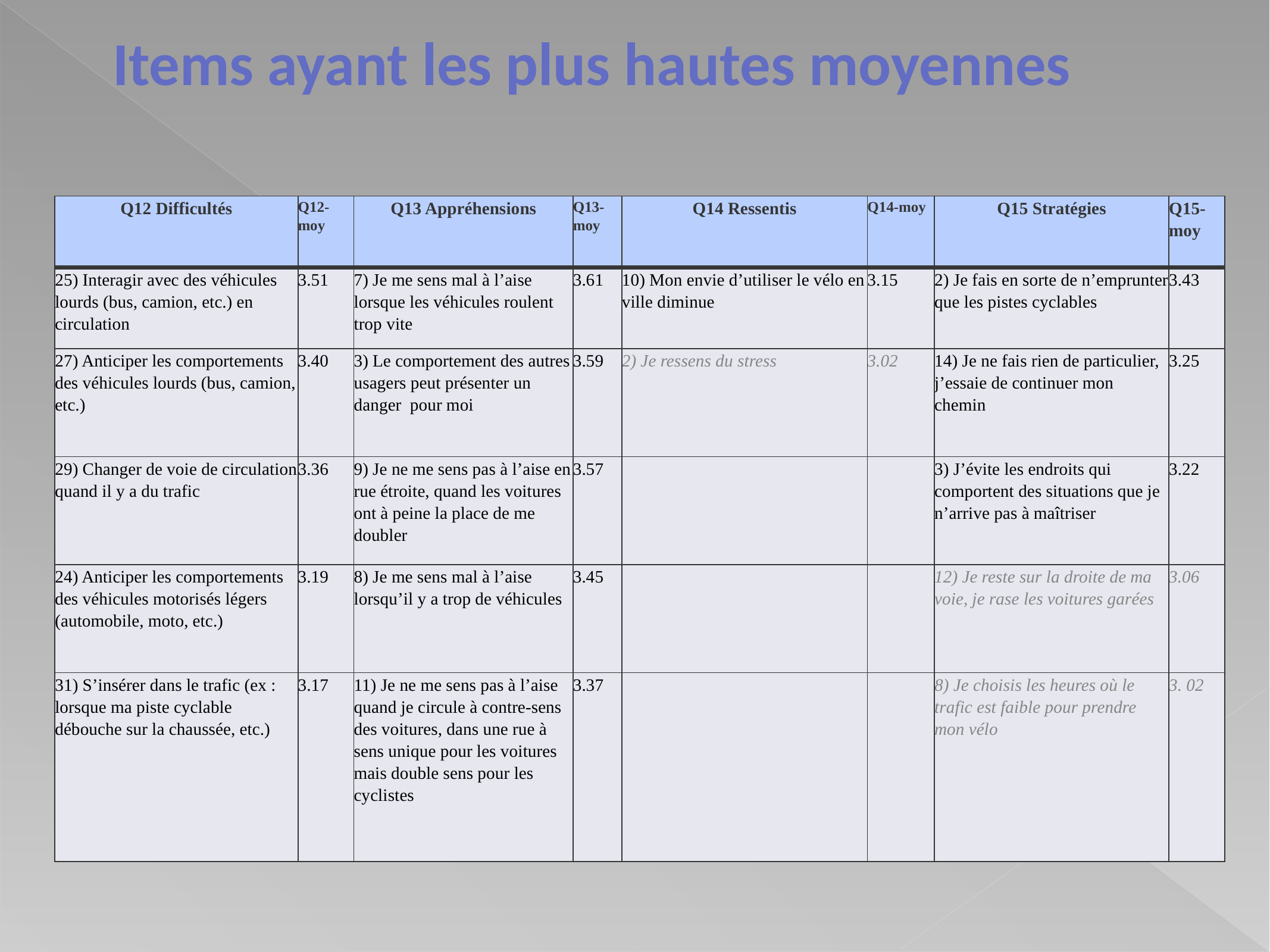

# Items ayant les plus hautes moyennes
| Q12 Difficultés | Q12-moy | Q13 Appréhensions | Q13-moy | Q14 Ressentis | Q14-moy | Q15 Stratégies | Q15-moy |
| --- | --- | --- | --- | --- | --- | --- | --- |
| 25) Interagir avec des véhicules lourds (bus, camion, etc.) en circulation | 3.51 | 7) Je me sens mal à l’aise lorsque les véhicules roulent trop vite | 3.61 | 10) Mon envie d’utiliser le vélo en ville diminue | 3.15 | 2) Je fais en sorte de n’emprunter que les pistes cyclables | 3.43 |
| 27) Anticiper les comportements des véhicules lourds (bus, camion, etc.) | 3.40 | 3) Le comportement des autres usagers peut présenter un danger pour moi | 3.59 | 2) Je ressens du stress | 3.02 | 14) Je ne fais rien de particulier, j’essaie de continuer mon chemin | 3.25 |
| 29) Changer de voie de circulation quand il y a du trafic | 3.36 | 9) Je ne me sens pas à l’aise en rue étroite, quand les voitures ont à peine la place de me doubler | 3.57 |  |  | 3) J’évite les endroits qui comportent des situations que je n’arrive pas à maîtriser | 3.22 |
| 24) Anticiper les comportements des véhicules motorisés légers (automobile, moto, etc.) | 3.19 | 8) Je me sens mal à l’aise lorsqu’il y a trop de véhicules | 3.45 |  |  | 12) Je reste sur la droite de ma voie, je rase les voitures garées | 3.06 |
| 31) S’insérer dans le trafic (ex : lorsque ma piste cyclable débouche sur la chaussée, etc.) | 3.17 | 11) Je ne me sens pas à l’aise quand je circule à contre-sens des voitures, dans une rue à sens unique pour les voitures mais double sens pour les cyclistes | 3.37 |  |  | 8) Je choisis les heures où le trafic est faible pour prendre mon vélo | 3. 02 |